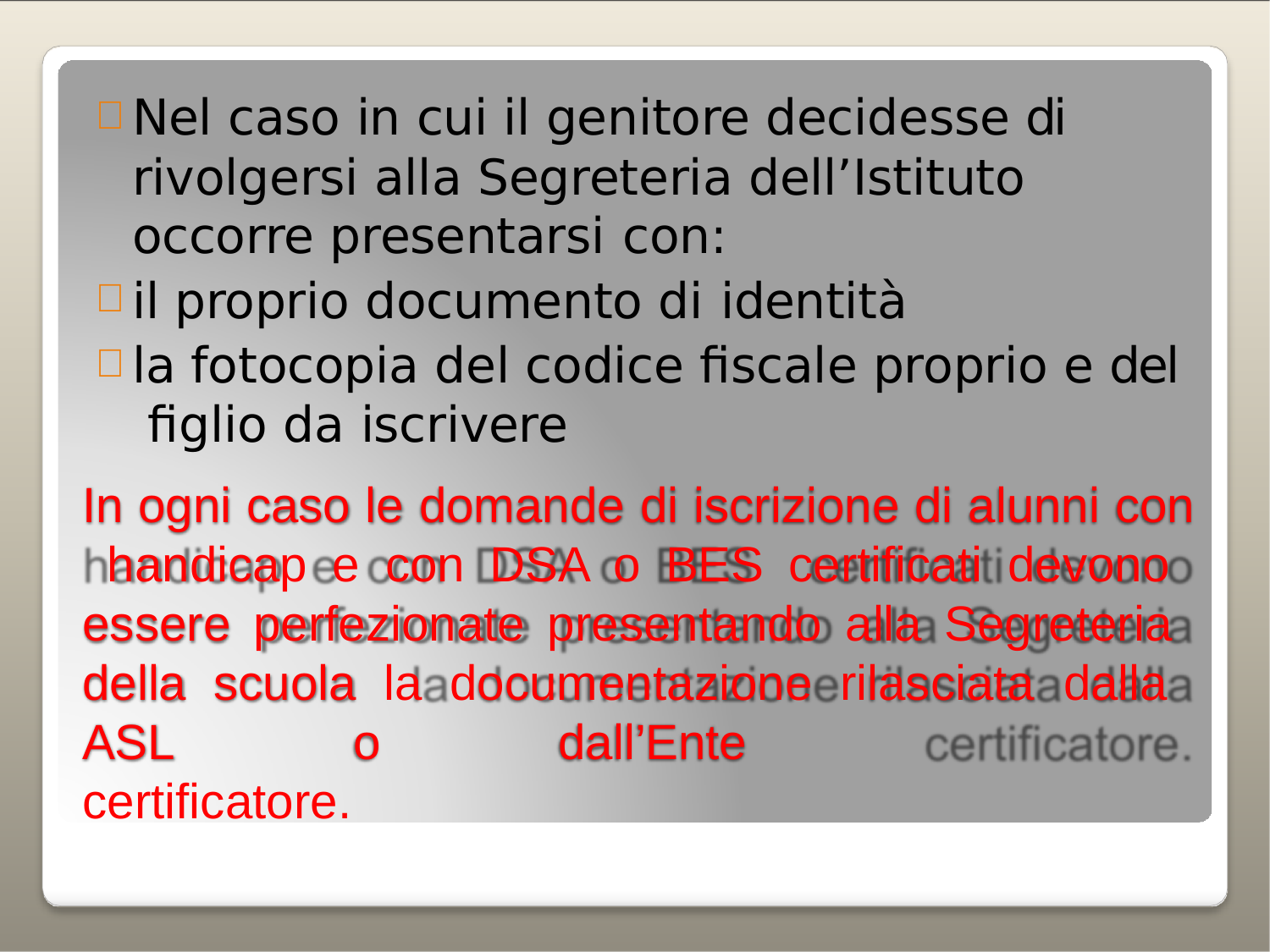

Nel caso in cui il genitore decidesse di  rivolgersi alla Segreteria dell’Istituto  occorre presentarsi con:
il proprio documento di identità
la fotocopia del codice fiscale proprio e del  figlio da iscrivere
In ogni caso le domande di iscrizione di alunni con  handicap e con DSA o BES certificati devono  essere perfezionate presentando alla Segreteria  della scuola la documentazione rilasciata dalla  ASL	o	dall’Ente	certificatore.